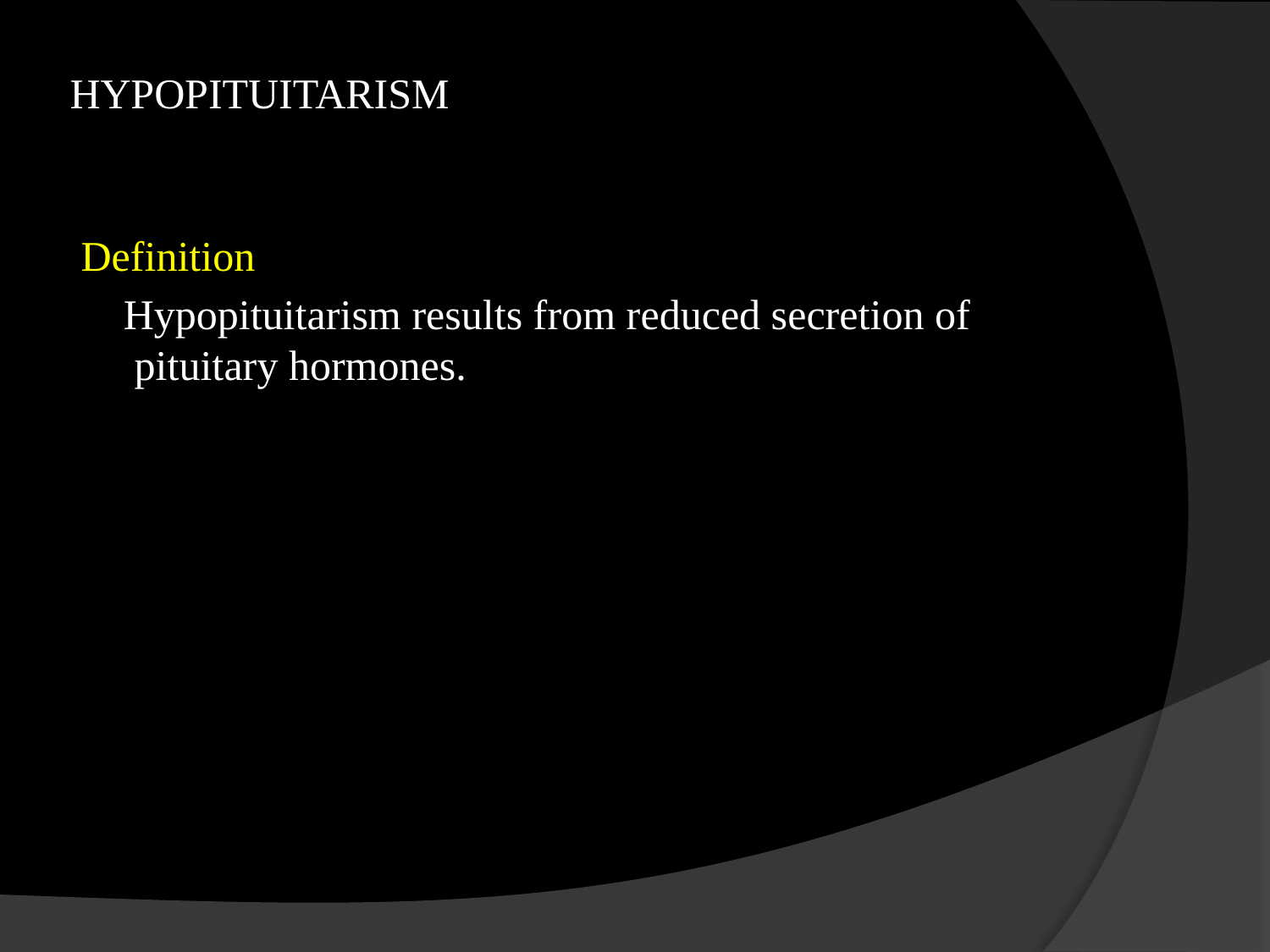

# HYPOPITUITARISM
Definition
    Hypopituitarism results from reduced secretion of pituitary hormones.